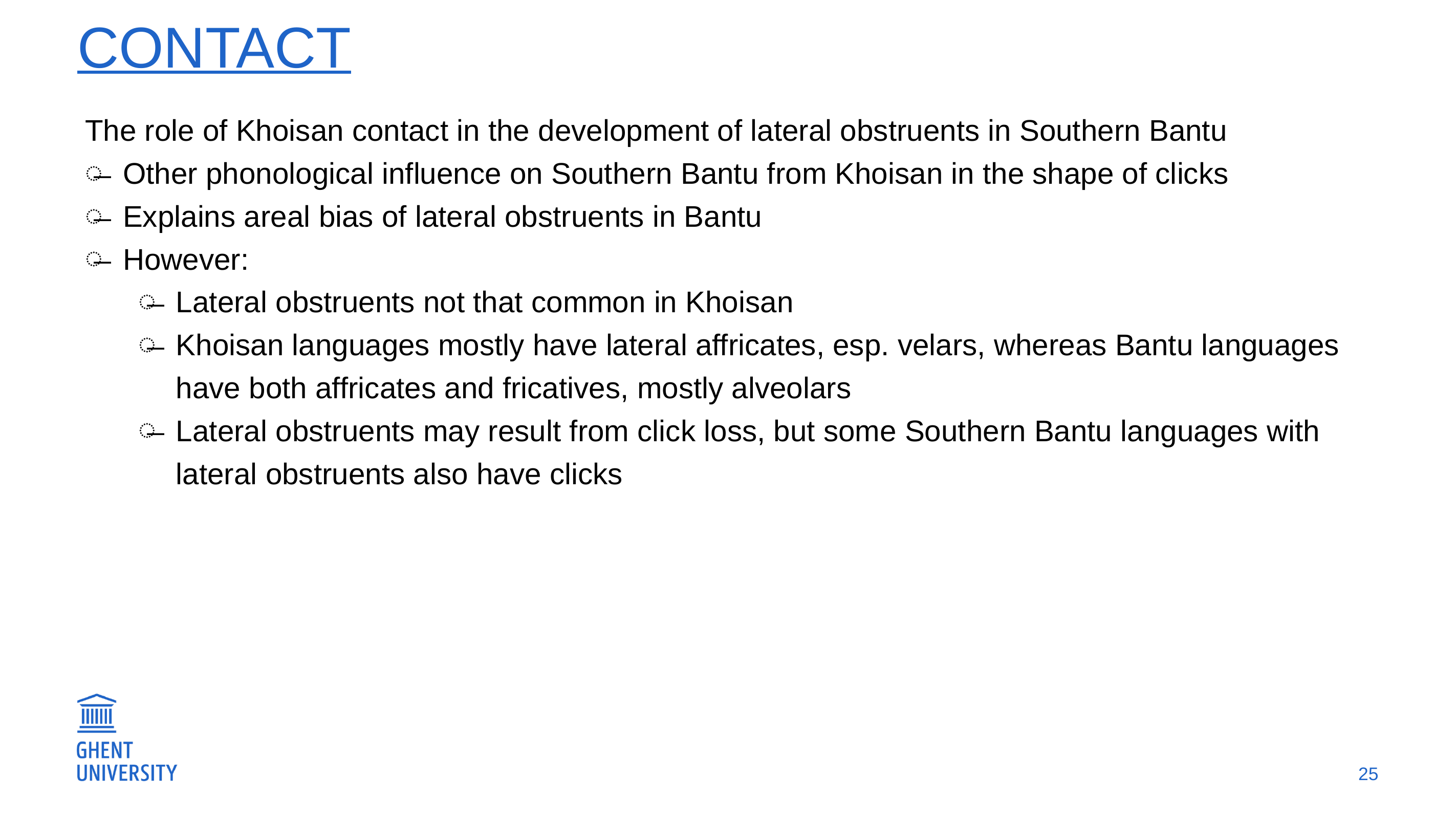

# contact
The role of Khoisan contact in the development of lateral obstruents in Southern Bantu
Other phonological influence on Southern Bantu from Khoisan in the shape of clicks
Explains areal bias of lateral obstruents in Bantu
However:
Lateral obstruents not that common in Khoisan
Khoisan languages mostly have lateral affricates, esp. velars, whereas Bantu languages have both affricates and fricatives, mostly alveolars
Lateral obstruents may result from click loss, but some Southern Bantu languages with lateral obstruents also have clicks
25